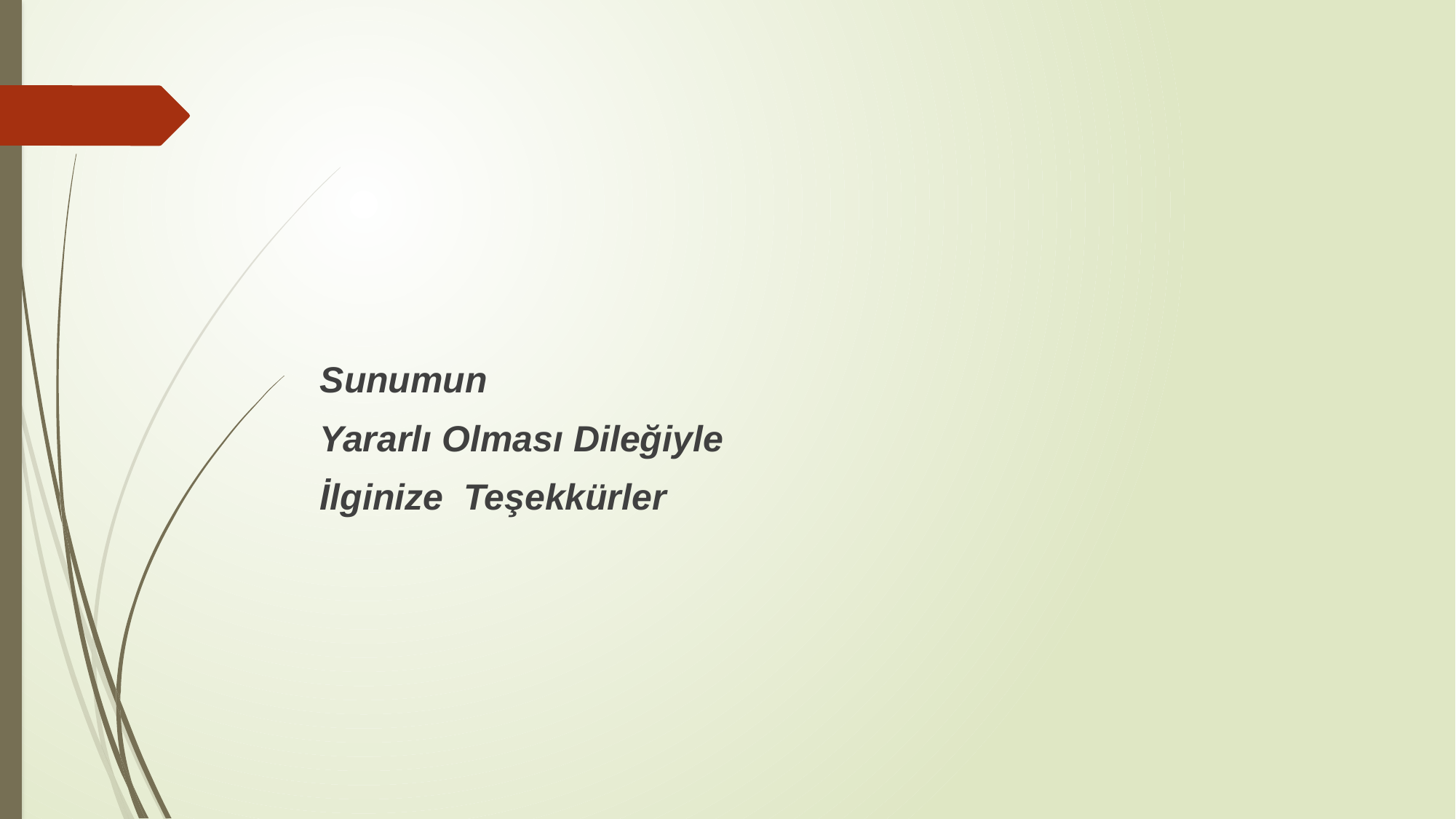

#

Sunumun
Yararlı Olması Dileğiyle
İlginize  Teşekkürler